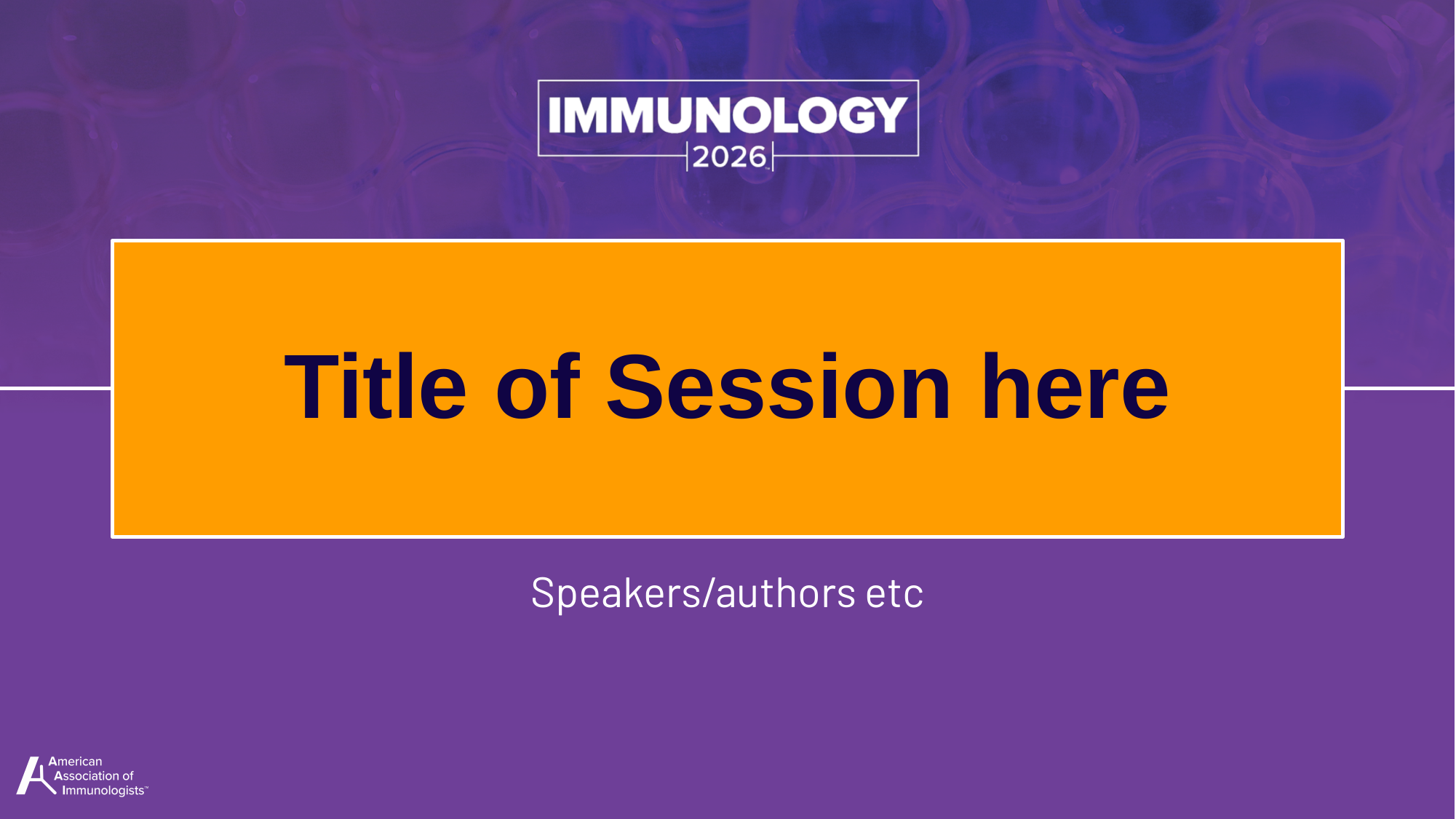

# Title of Session here
Speakers/authors etc